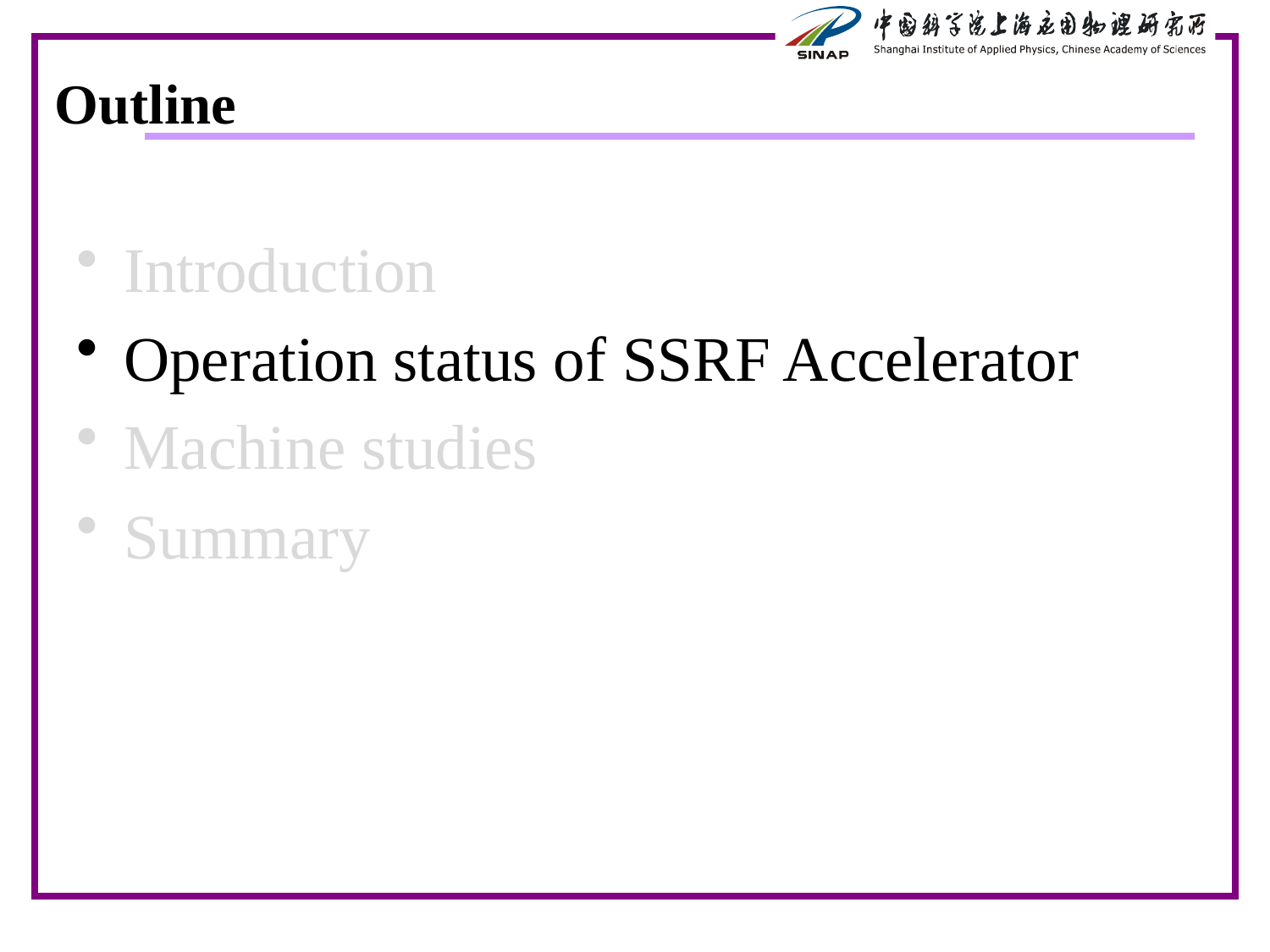

# Outline
Introduction
Operation status of SSRF Accelerator
Machine studies
Summary